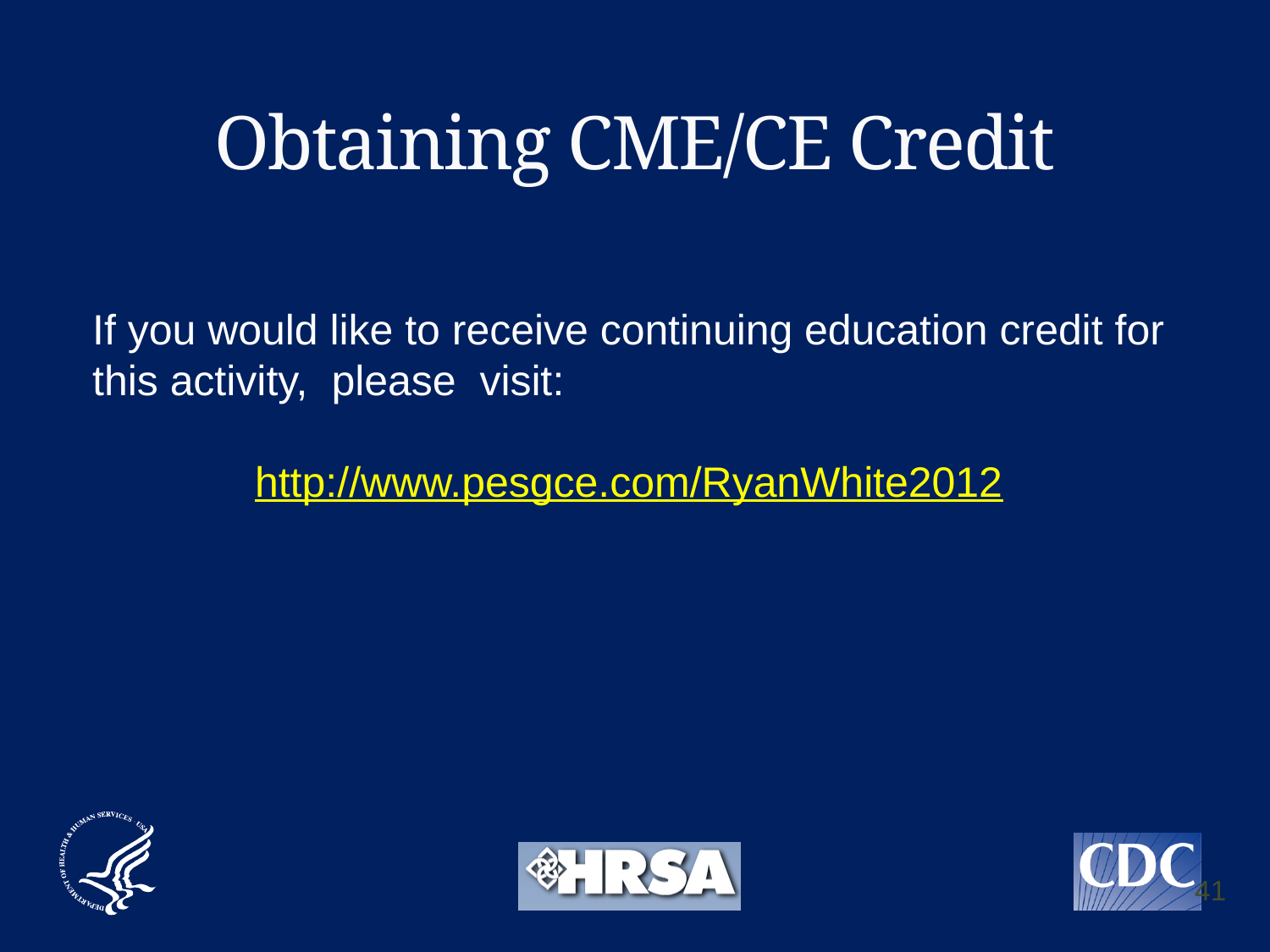

# Obtaining CME/CE Credit
If you would like to receive continuing education credit for
this activity,  please  visit:

http://www.pesgce.com/RyanWhite2012

41